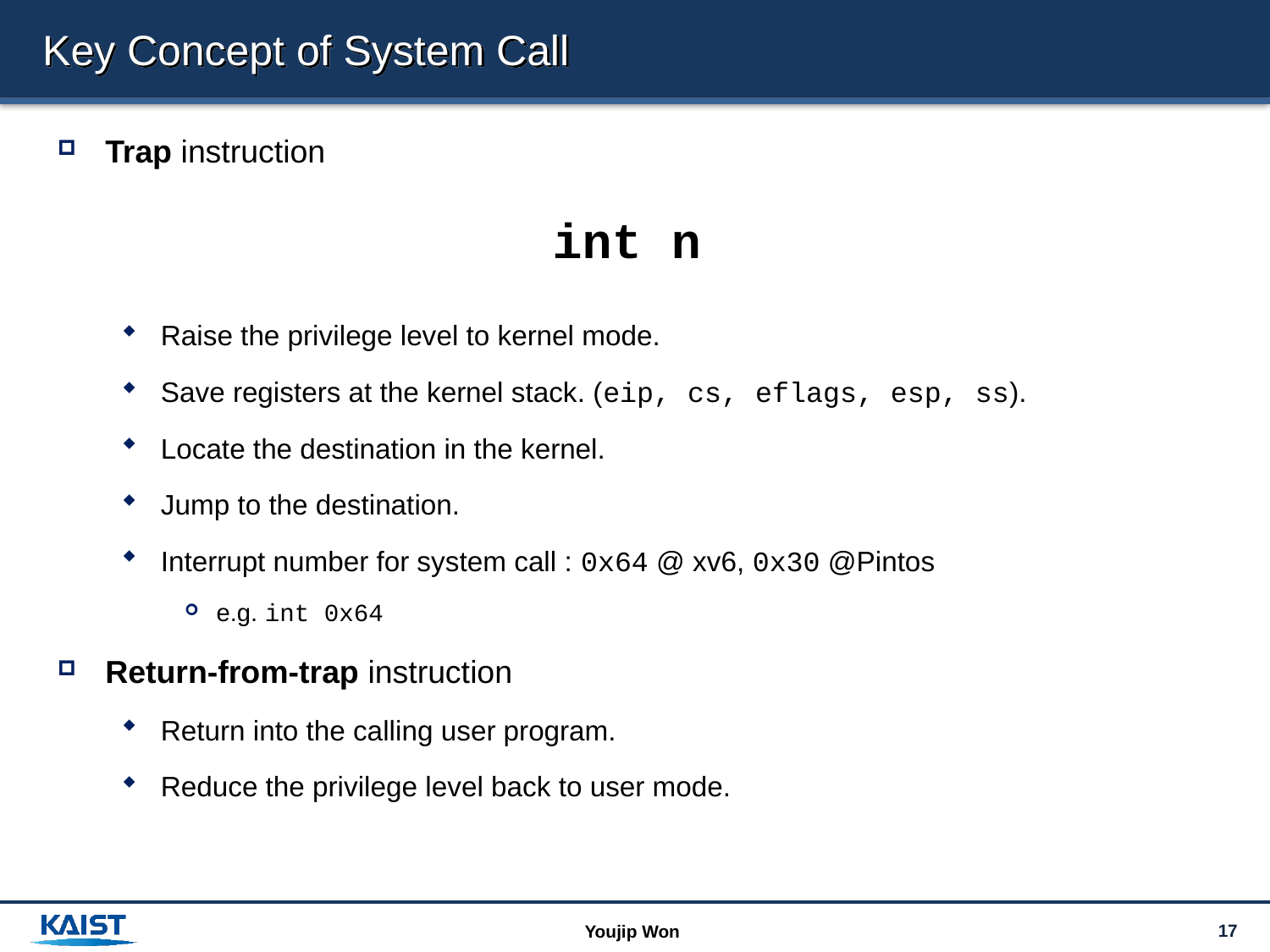

# Key Concept of System Call
Trap instruction
int n

Raise the privilege level to kernel mode.
Save registers at the kernel stack. (eip, cs, eflags, esp, ss).
Locate the destination in the kernel.
Jump to the destination.
Interrupt number for system call : 0x64 @ xv6, 0x30 @Pintos
e.g. int 0x64
Return-from-trap instruction
Return into the calling user program.
Reduce the privilege level back to user mode.
Youjip Won
17